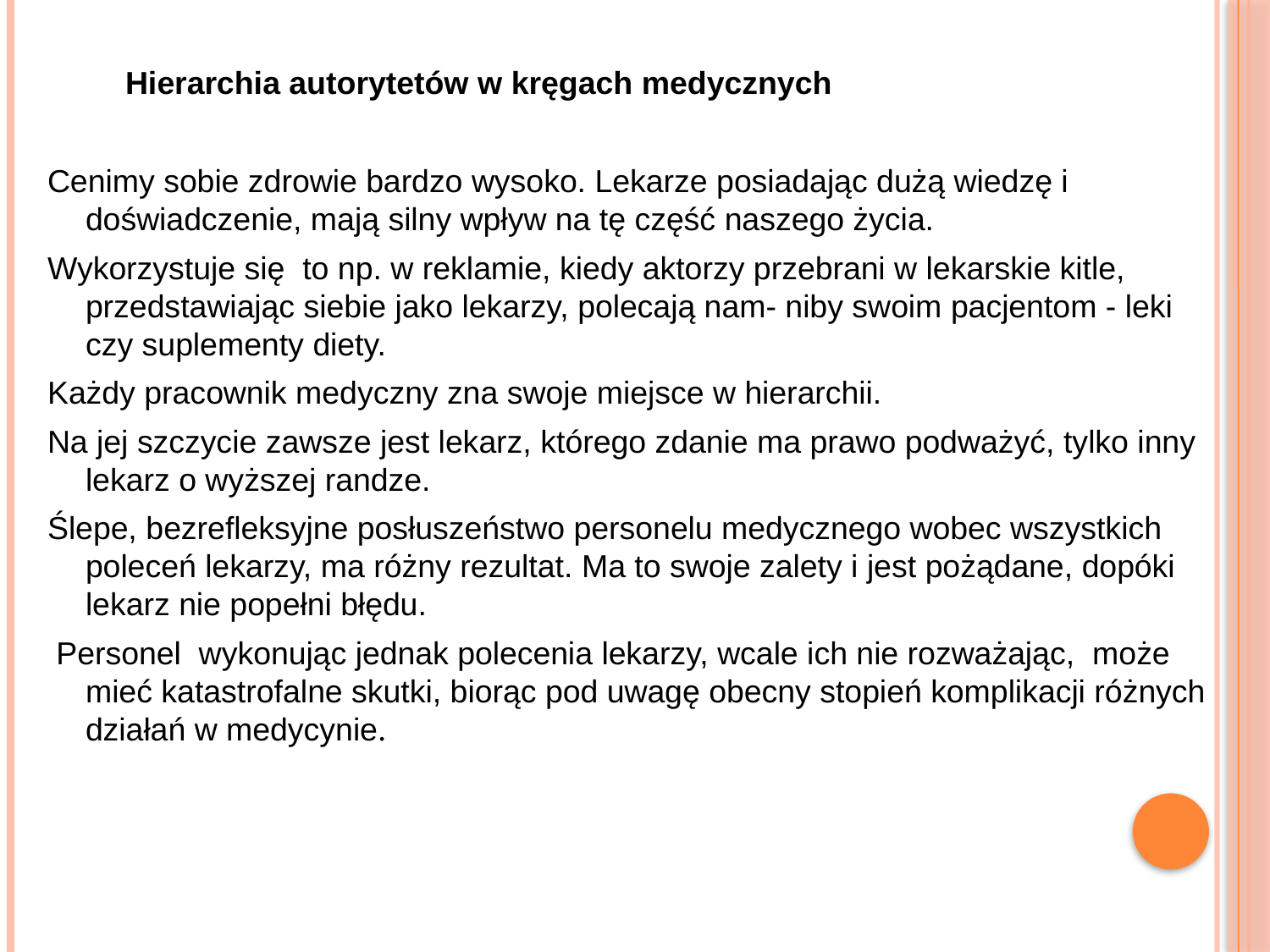

Hierarchia autorytetów w kręgach medycznych

Cenimy sobie zdrowie bardzo wysoko. Lekarze posiadając dużą wiedzę i doświadczenie, mają silny wpływ na tę część naszego życia.
Wykorzystuje się  to np. w reklamie, kiedy aktorzy przebrani w lekarskie kitle, przedstawiając siebie jako lekarzy, polecają nam- niby swoim pacjentom - leki czy suplementy diety.
Każdy pracownik medyczny zna swoje miejsce w hierarchii.
Na jej szczycie zawsze jest lekarz, którego zdanie ma prawo podważyć, tylko inny lekarz o wyższej randze.
Ślepe, bezrefleksyjne posłuszeństwo personelu medycznego wobec wszystkich poleceń lekarzy, ma różny rezultat. Ma to swoje zalety i jest pożądane, dopóki lekarz nie popełni błędu.
 Personel  wykonując jednak polecenia lekarzy, wcale ich nie rozważając,  może mieć katastrofalne skutki, biorąc pod uwagę obecny stopień komplikacji różnych działań w medycynie.